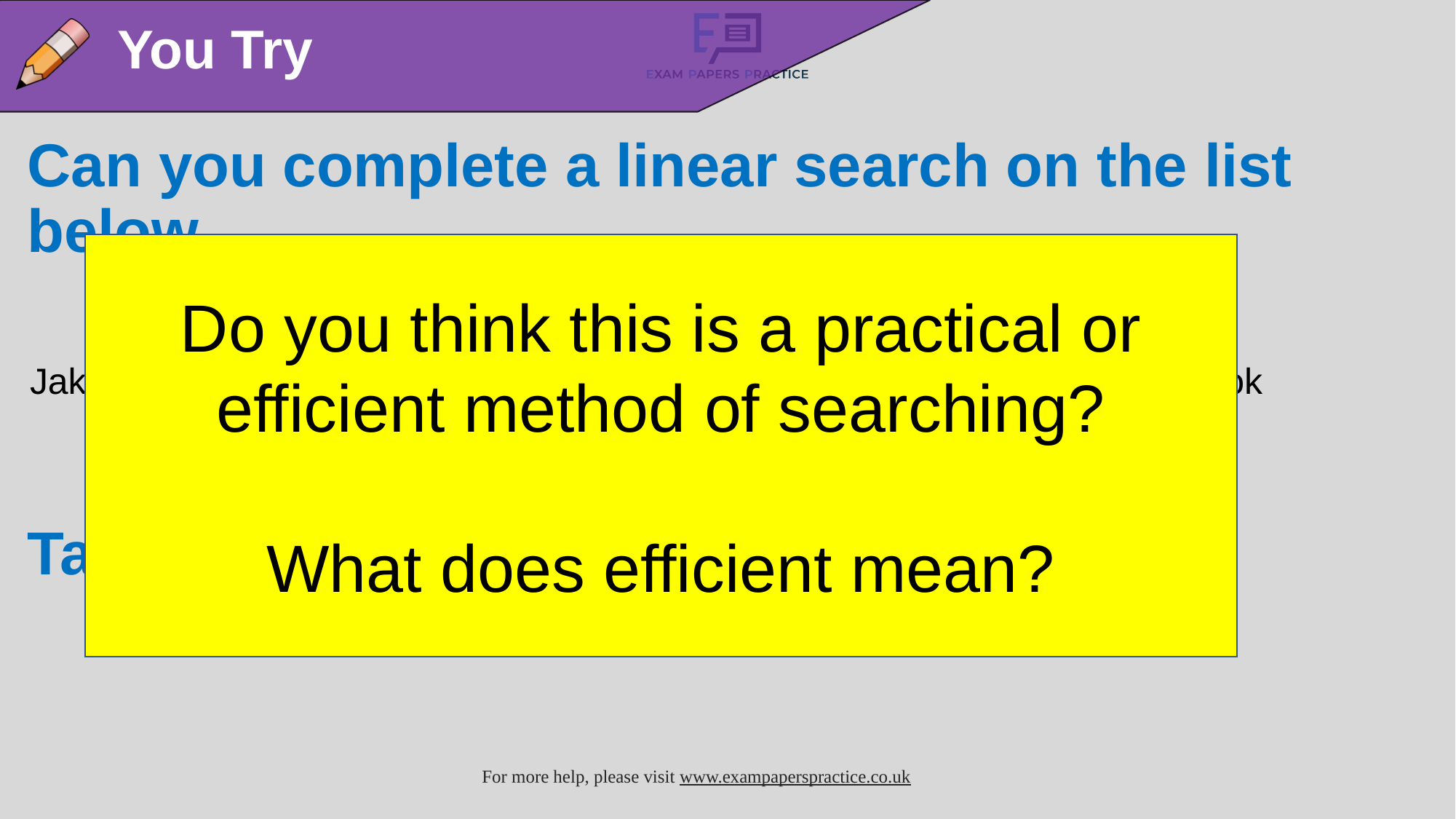

You Try
Can you complete a linear search on the list below.

Target = Rio

Do you think this is a practical or efficient method of searching?

What does efficient mean?
Jakarta	London	Cairo		Minsk		Amsterdam	Bangkok